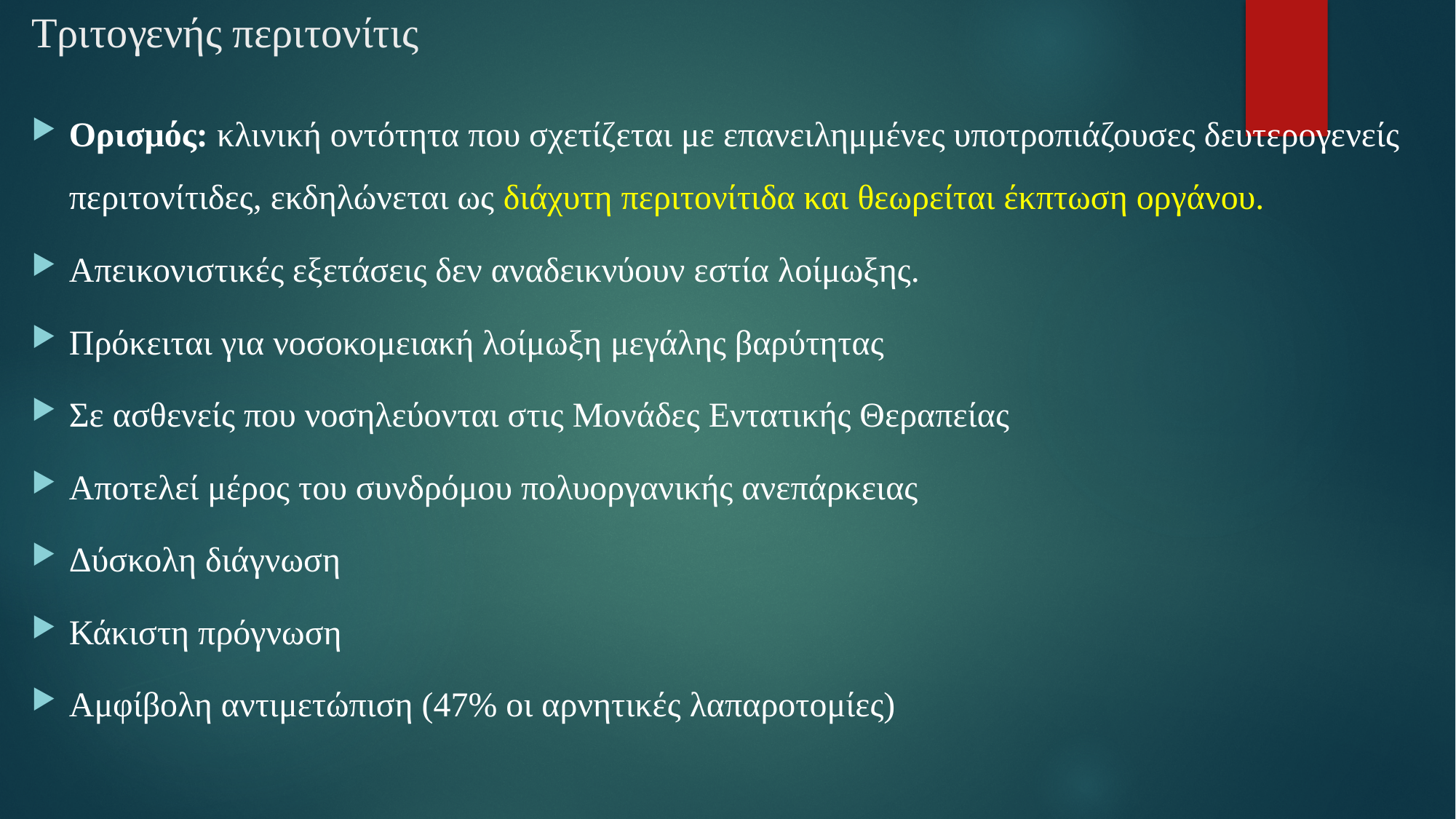

# Τριτογενής περιτονίτις
Ορισμός: κλινική οντότητα που σχετίζεται με επανειλημμένες υποτροπιάζουσες δευτερογενείς περιτονίτιδες, εκδηλώνεται ως διάχυτη περιτονίτιδα και θεωρείται έκπτωση οργάνου.
Απεικονιστικές εξετάσεις δεν αναδεικνύουν εστία λοίμωξης.
Πρόκειται για νοσοκομειακή λοίμωξη μεγάλης βαρύτητας
Σε ασθενείς που νοσηλεύονται στις Μονάδες Εντατικής Θεραπείας
Αποτελεί μέρος του συνδρόμου πολυοργανικής ανεπάρκειας
Δύσκολη διάγνωση
Κάκιστη πρόγνωση
Αμφίβολη αντιμετώπιση (47% οι αρνητικές λαπαροτομίες)